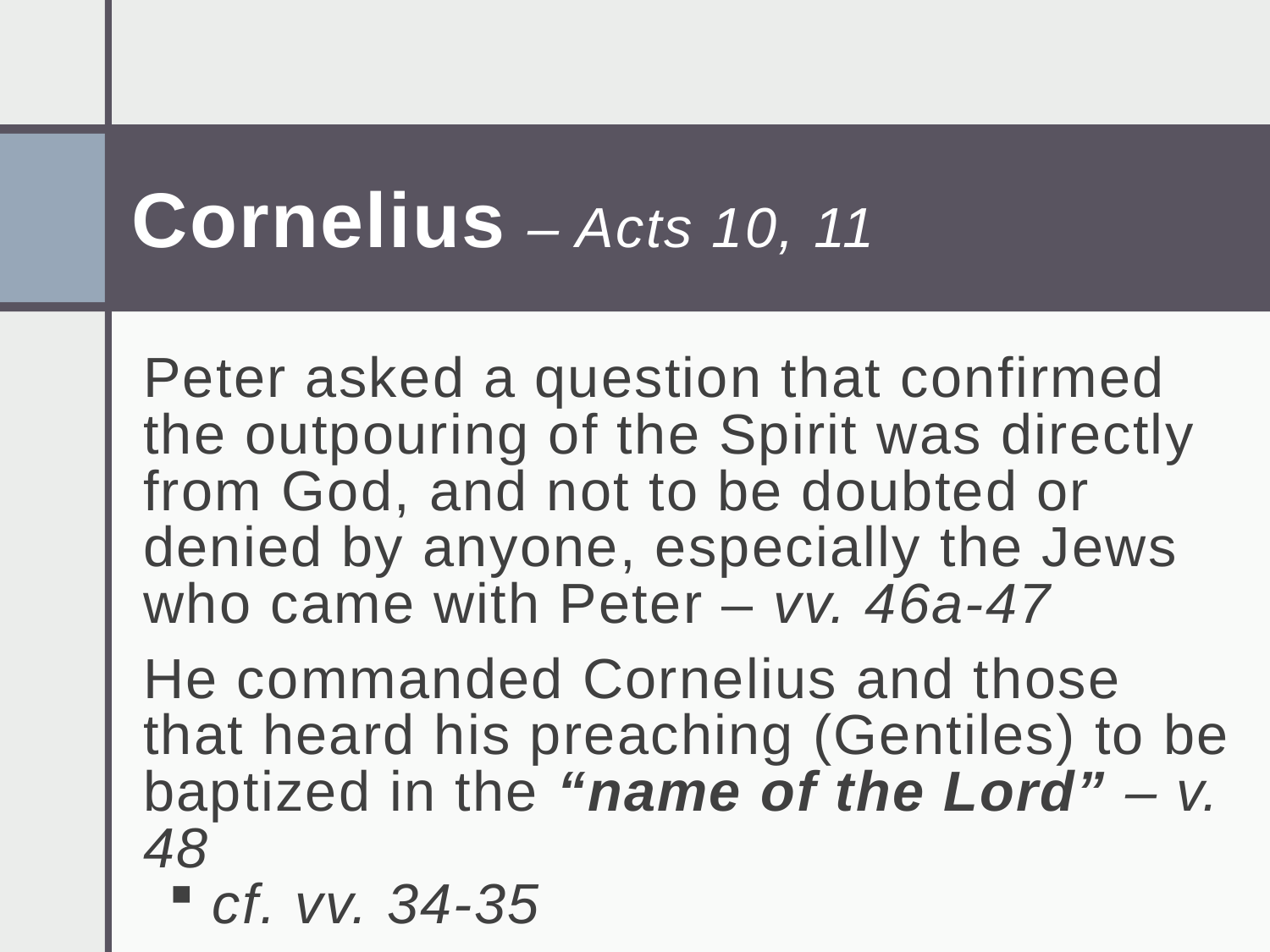

# Cornelius – Acts 10, 11
Peter asked a question that confirmed the outpouring of the Spirit was directly from God, and not to be doubted or denied by anyone, especially the Jews who came with Peter – vv. 46a-47
He commanded Cornelius and those that heard his preaching (Gentiles) to be baptized in the “name of the Lord” – v. 48
 cf. vv. 34-35